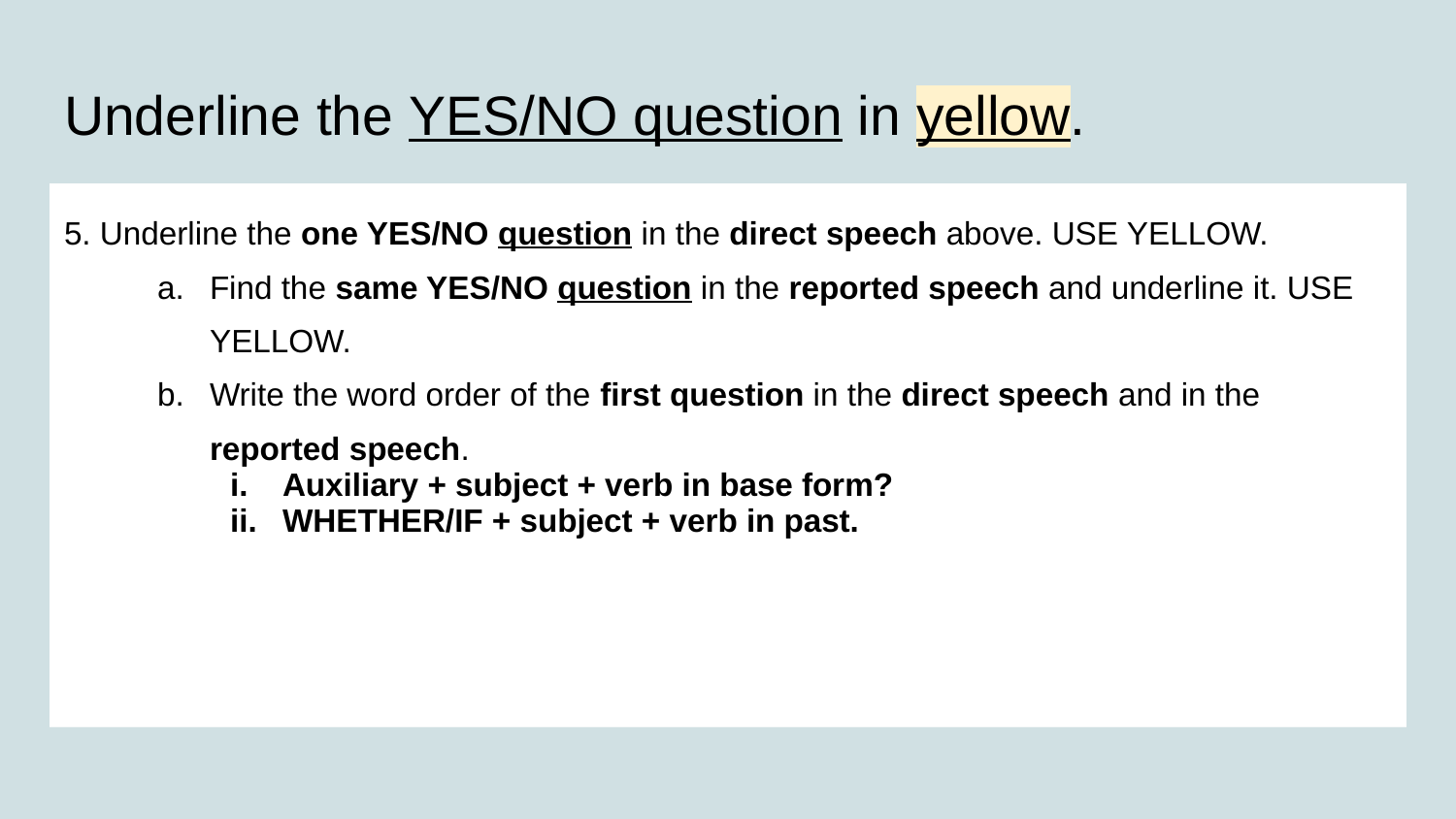

# Underline the YES/NO question in yellow.

5. Underline the one YES/NO question in the direct speech above. USE YELLOW.
Find the same YES/NO question in the reported speech and underline it. USE YELLOW.
Write the word order of the first question in the direct speech and in the reported speech.
Auxiliary + subject + verb in base form?
WHETHER/IF + subject + verb in past.